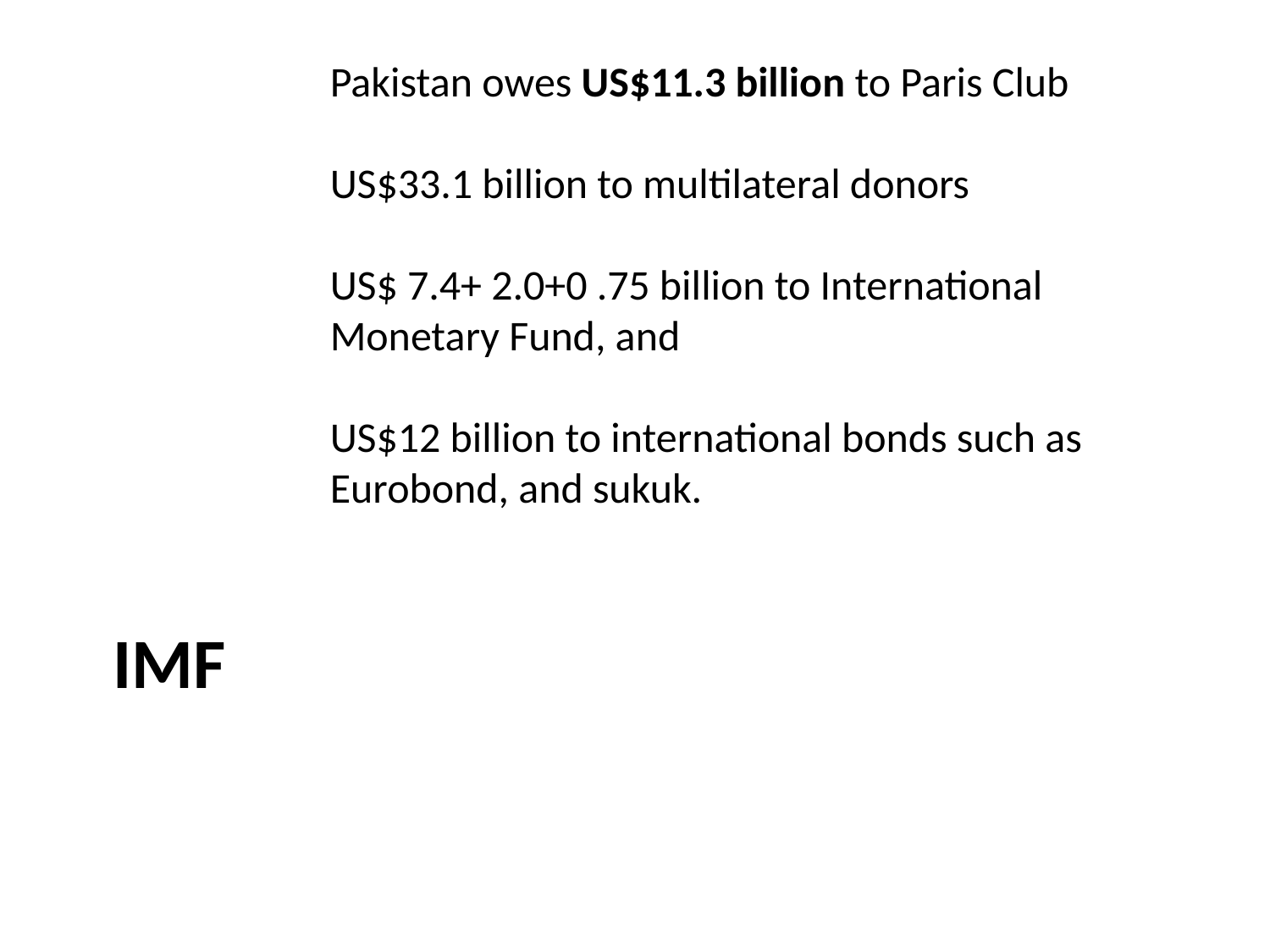

Pakistan owes US$11.3 billion to Paris Club

US$33.1 billion to multilateral donors

US$ 7.4+ 2.0+0 .75 billion to International Monetary Fund, and

US$12 billion to international bonds such as Eurobond, and sukuk.
# imf